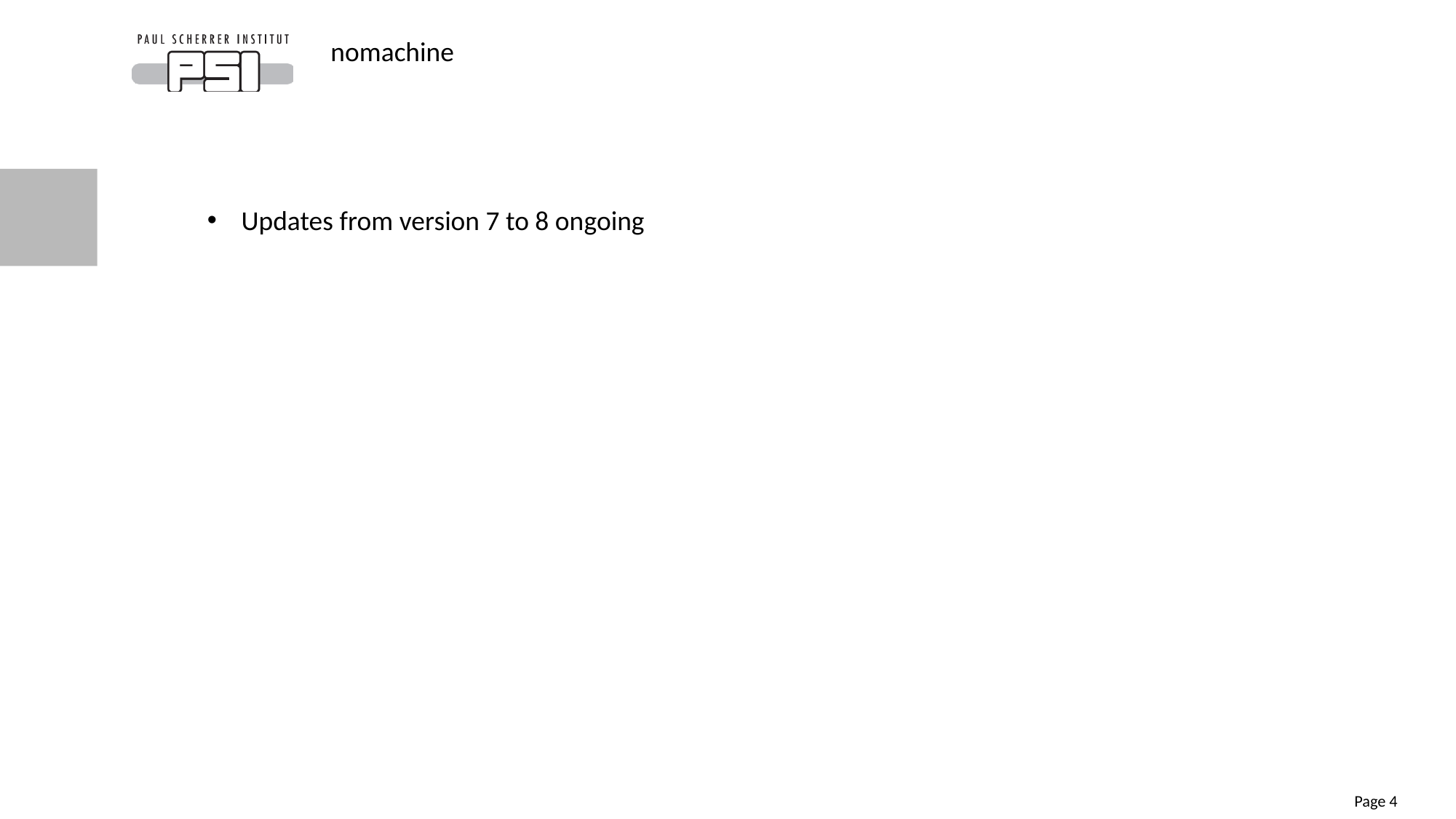

nomachine

Updates from version 7 to 8 ongoing
Page 4